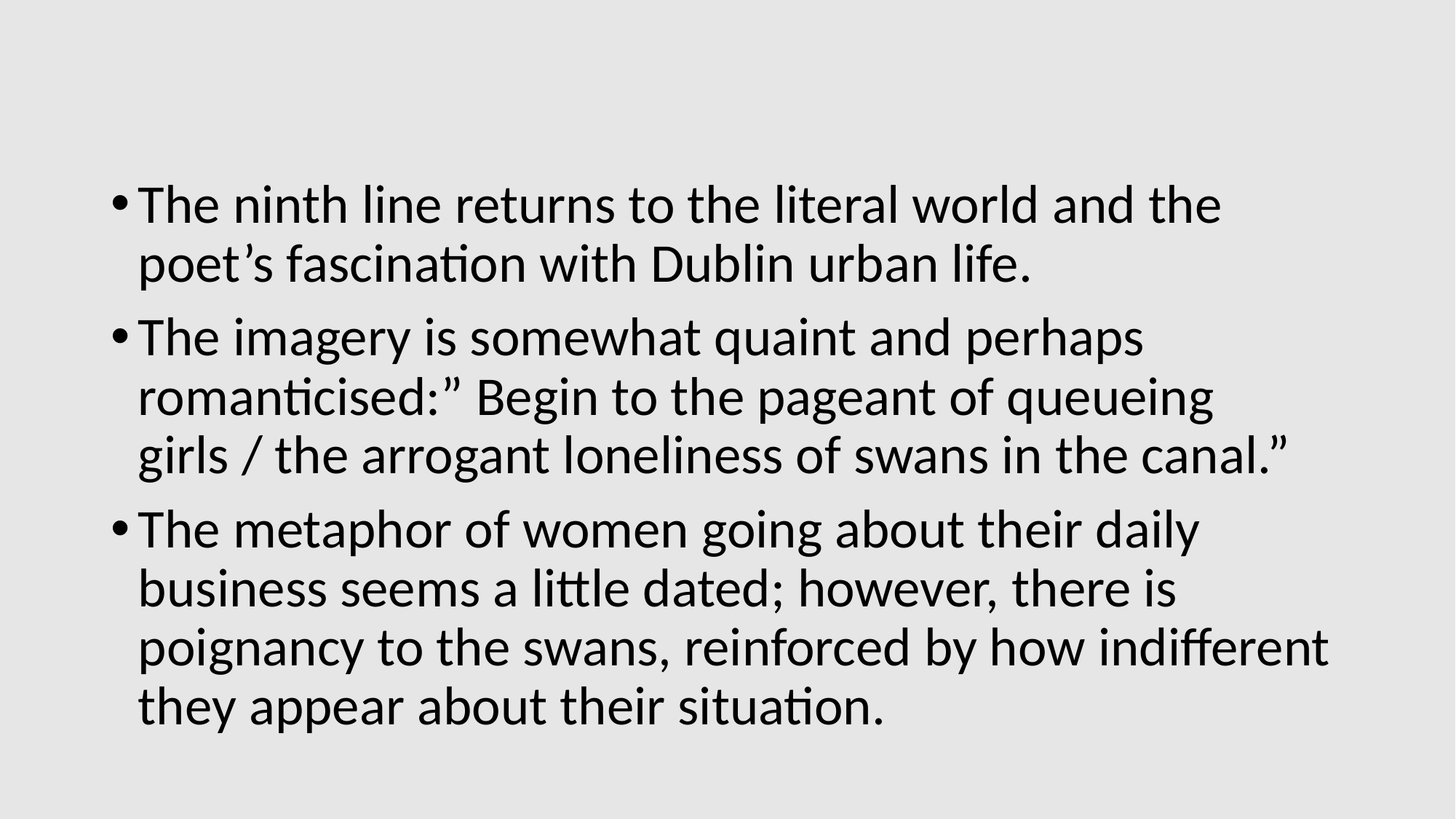

#
The ninth line returns to the literal world and the poet’s fascination with Dublin urban life.
The imagery is somewhat quaint and perhaps romanticised:” Begin to the pageant of queueing girls / the arrogant loneliness of swans in the canal.”
The metaphor of women going about their daily business seems a little dated; however, there is poignancy to the swans, reinforced by how indifferent they appear about their situation.